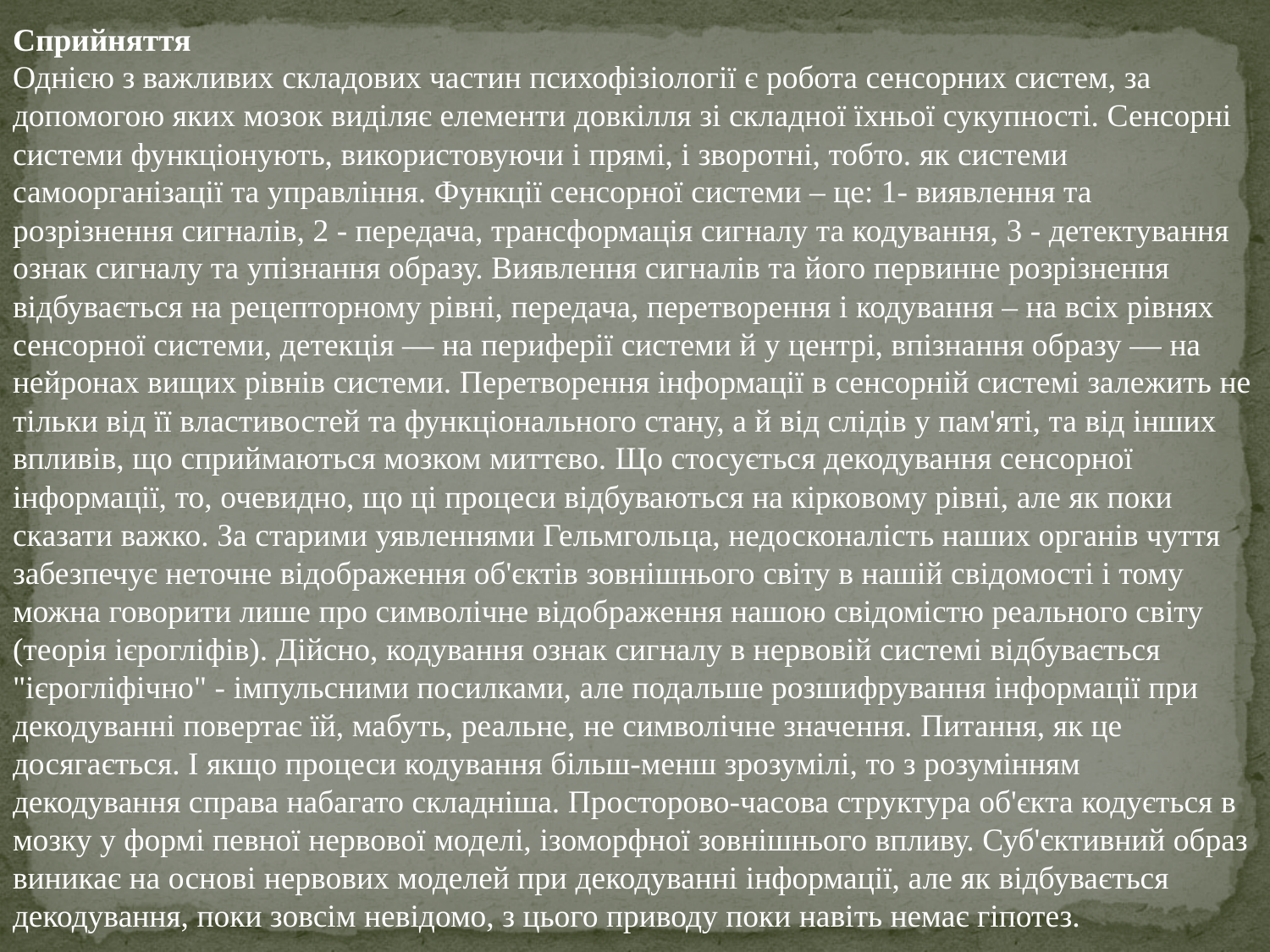

Сприйняття
Однією з важливих складових частин психофізіології є робота сенсорних систем, за допомогою яких мозок виділяє елементи довкілля зі складної їхньої сукупності. Сенсорні системи функціонують, використовуючи і прямі, і зворотні, тобто. як системи самоорганізації та управління. Функції сенсорної системи – це: 1- виявлення та розрізнення сигналів, 2 - передача, трансформація сигналу та кодування, 3 - детектування ознак сигналу та упізнання образу. Виявлення сигналів та його первинне розрізнення відбувається на рецепторному рівні, передача, перетворення і кодування – на всіх рівнях сенсорної системи, детекція — на периферії системи й у центрі, впізнання образу — на нейронах вищих рівнів системи. Перетворення інформації в сенсорній системі залежить не тільки від її властивостей та функціонального стану, а й від слідів у пам'яті, та від інших впливів, що сприймаються мозком миттєво. Що стосується декодування сенсорної інформації, то, очевидно, що ці процеси відбуваються на кірковому рівні, але як поки сказати важко. За старими уявленнями Гельмгольца, недосконалість наших органів чуття забезпечує неточне відображення об'єктів зовнішнього світу в нашій свідомості і тому можна говорити лише про символічне відображення нашою свідомістю реального світу (теорія ієрогліфів). Дійсно, кодування ознак сигналу в нервовій системі відбувається "ієрогліфічно" - імпульсними посилками, але подальше розшифрування інформації при декодуванні повертає їй, мабуть, реальне, не символічне значення. Питання, як це досягається. І якщо процеси кодування більш-менш зрозумілі, то з розумінням декодування справа набагато складніша. Просторово-часова структура об'єкта кодується в мозку у формі певної нервової моделі, ізоморфної зовнішнього впливу. Суб'єктивний образ виникає на основі нервових моделей при декодуванні інформації, але як відбувається декодування, поки зовсім невідомо, з цього приводу поки навіть немає гіпотез.